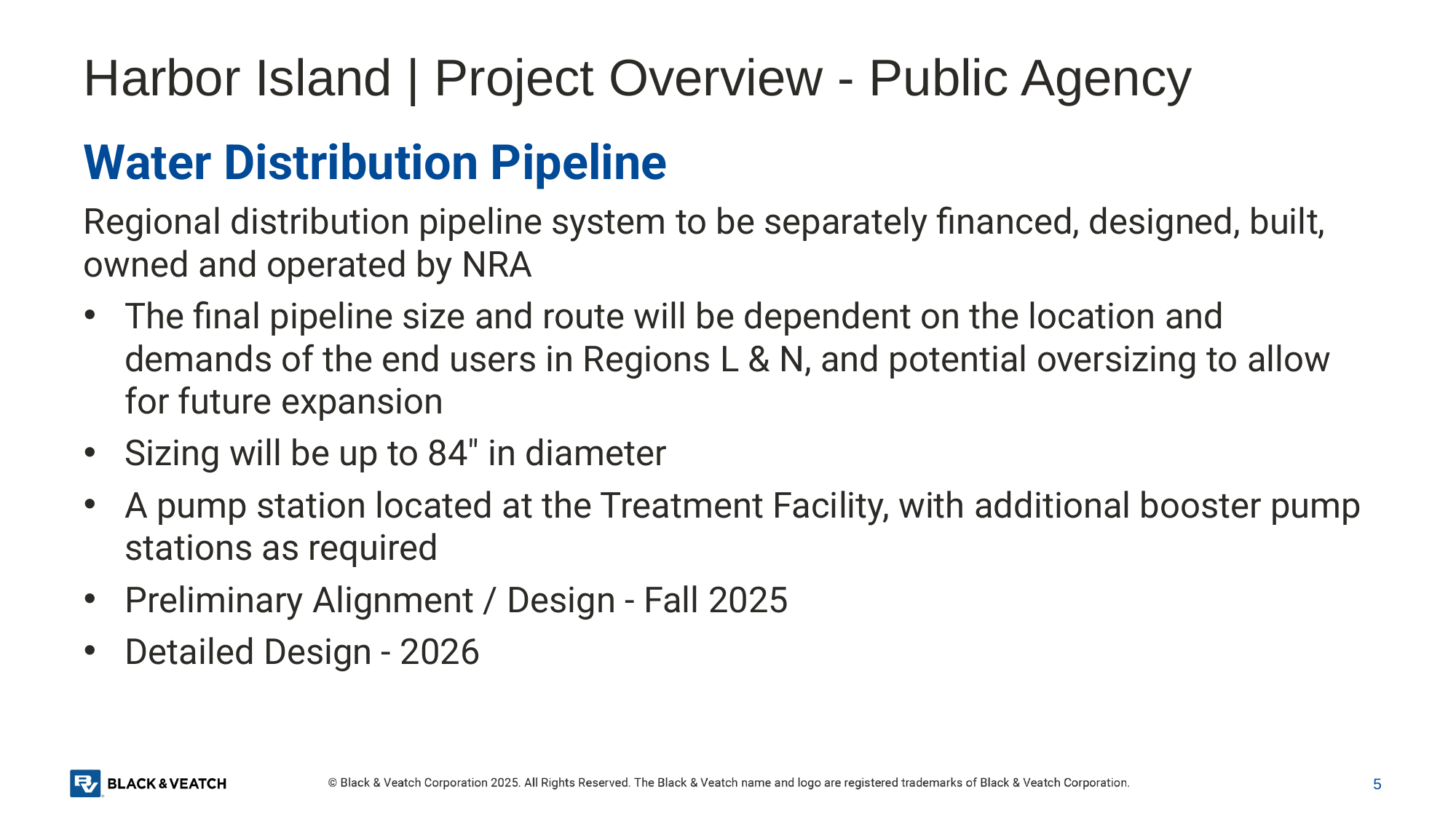

# Harbor Island | Project Overview - Public Agency
Water Distribution Pipeline
Regional distribution pipeline system to be separately financed, designed, built, owned and operated by NRA
The final pipeline size and route will be dependent on the location and demands of the end users in Regions L & N, and potential oversizing to allow for future expansion
Sizing will be up to 84" in diameter
A pump station located at the Treatment Facility, with additional booster pump stations as required
Preliminary Alignment / Design - Fall 2025
Detailed Design - 2026
5